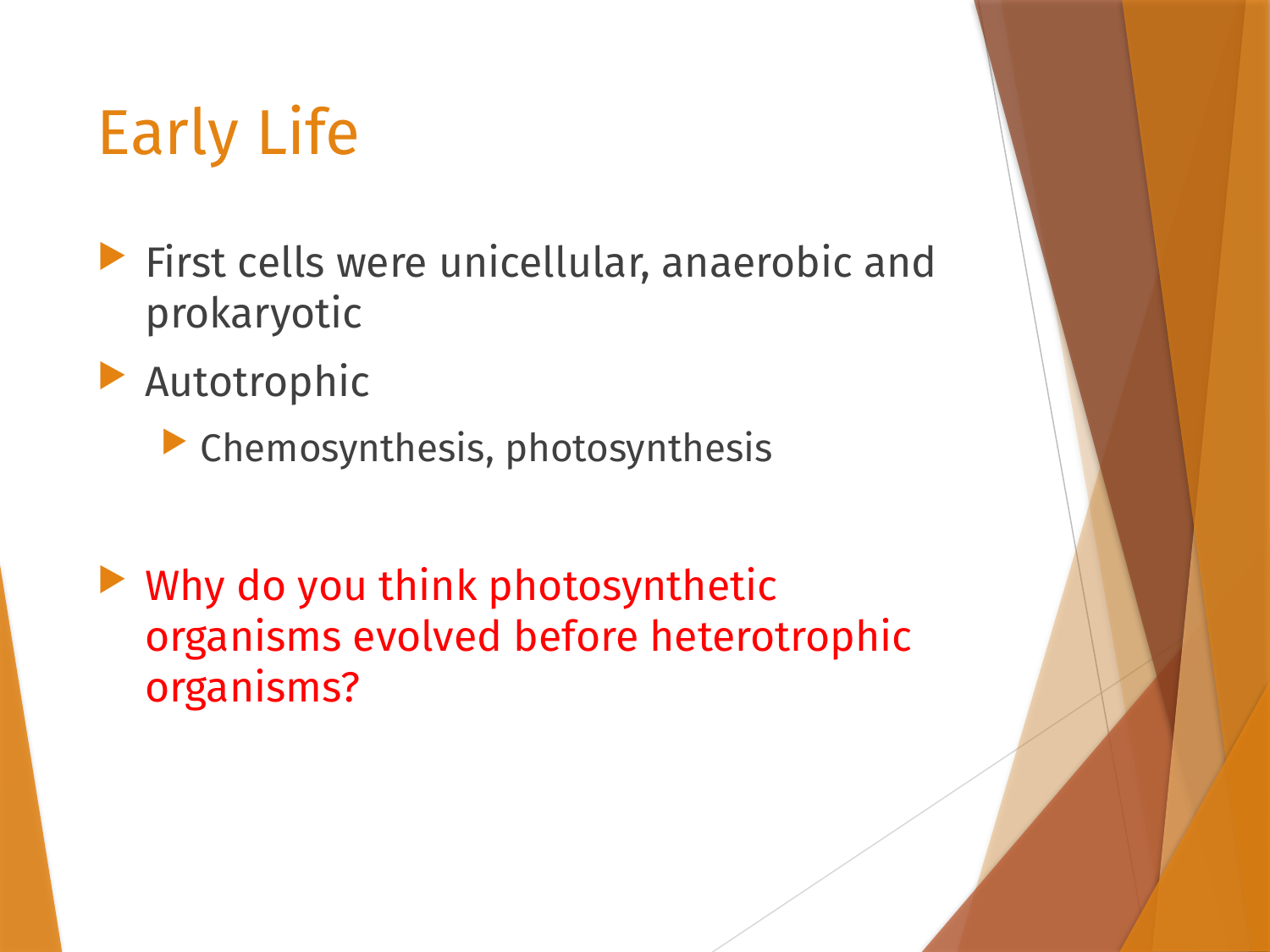

# Early Life
First cells were unicellular, anaerobic and prokaryotic
Autotrophic
Chemosynthesis, photosynthesis

Why do you think photosynthetic organisms evolved before heterotrophic organisms?